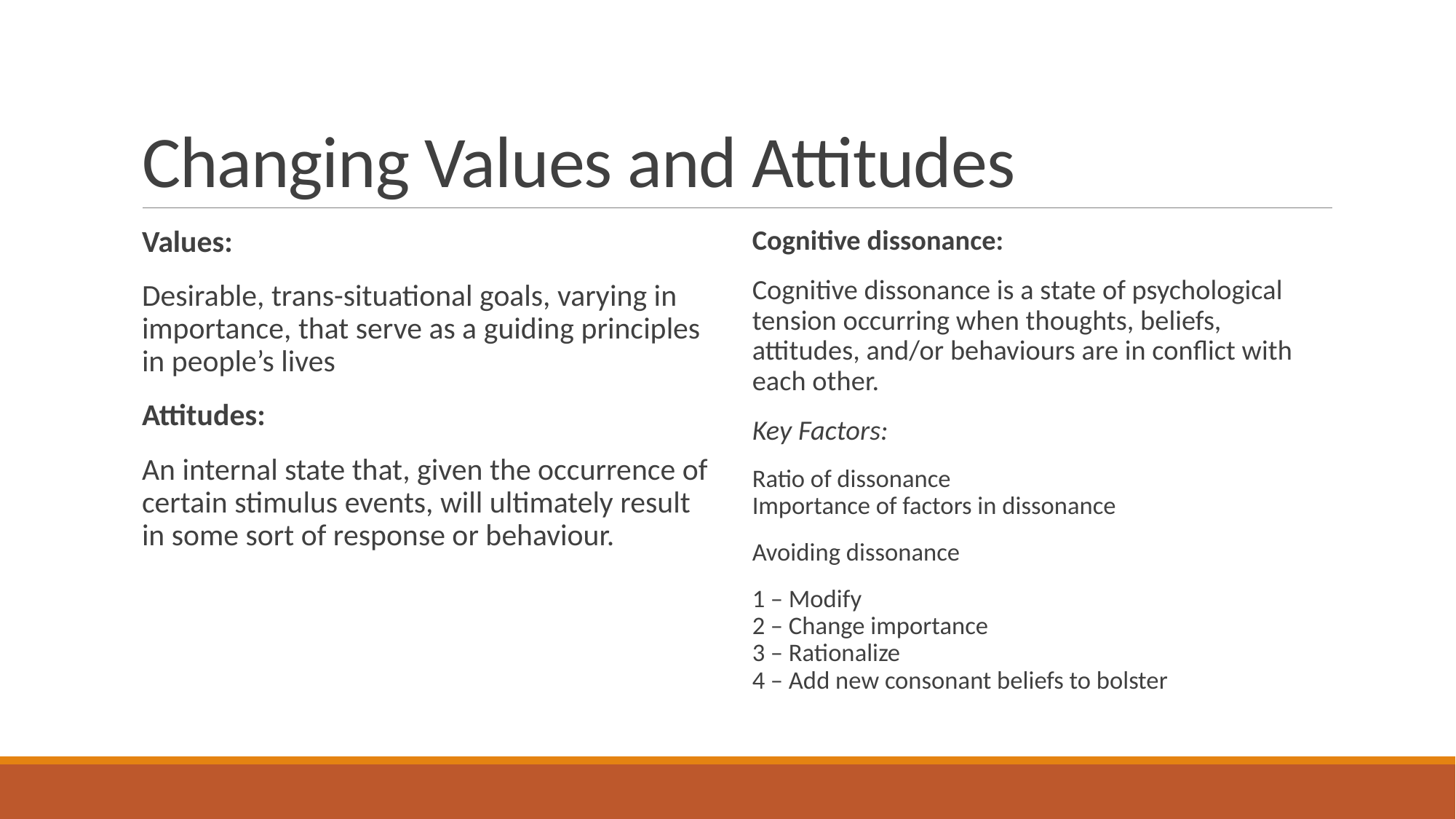

# Changing Values and Attitudes
Values:
Desirable, trans-situational goals, varying in importance, that serve as a guiding principles in people’s lives
Attitudes:
An internal state that, given the occurrence of certain stimulus events, will ultimately result in some sort of response or behaviour.

Cognitive dissonance:
Cognitive dissonance is a state of psychological tension occurring when thoughts, beliefs, attitudes, and/or behaviours are in conflict with each other.
Key Factors:
Ratio of dissonance
Importance of factors in dissonance
Avoiding dissonance
1 – Modify
2 – Change importance
3 – Rationalize
4 – Add new consonant beliefs to bolster